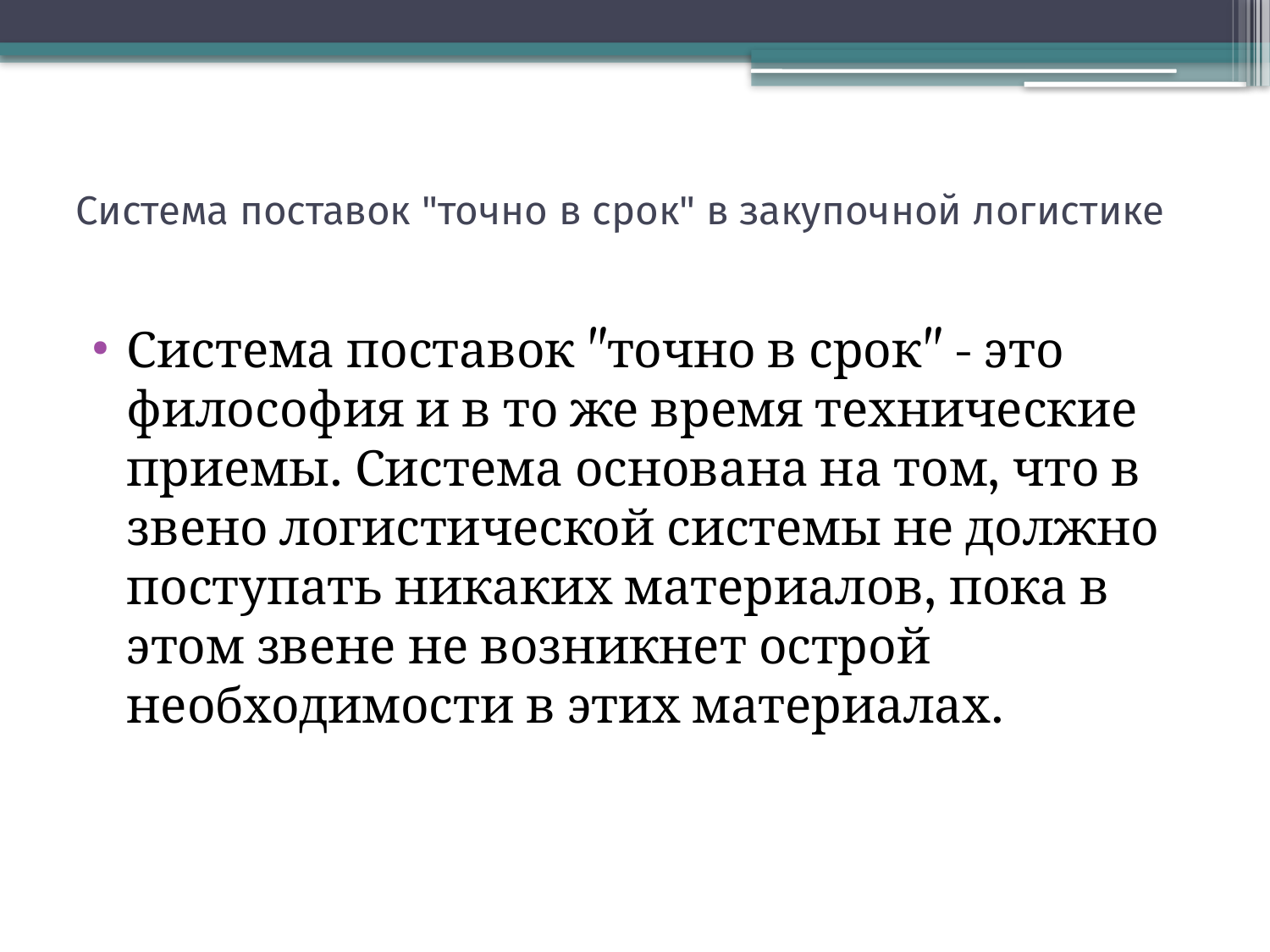

# Система поставок "точно в срок" в закупочной логистике
Система поставок "точно в срок" - это философия и в то же время технические приемы. Система основана на том, что в звено логистической системы не должно поступать никаких материалов, пока в этом звене не возникнет острой необходимости в этих материалах.